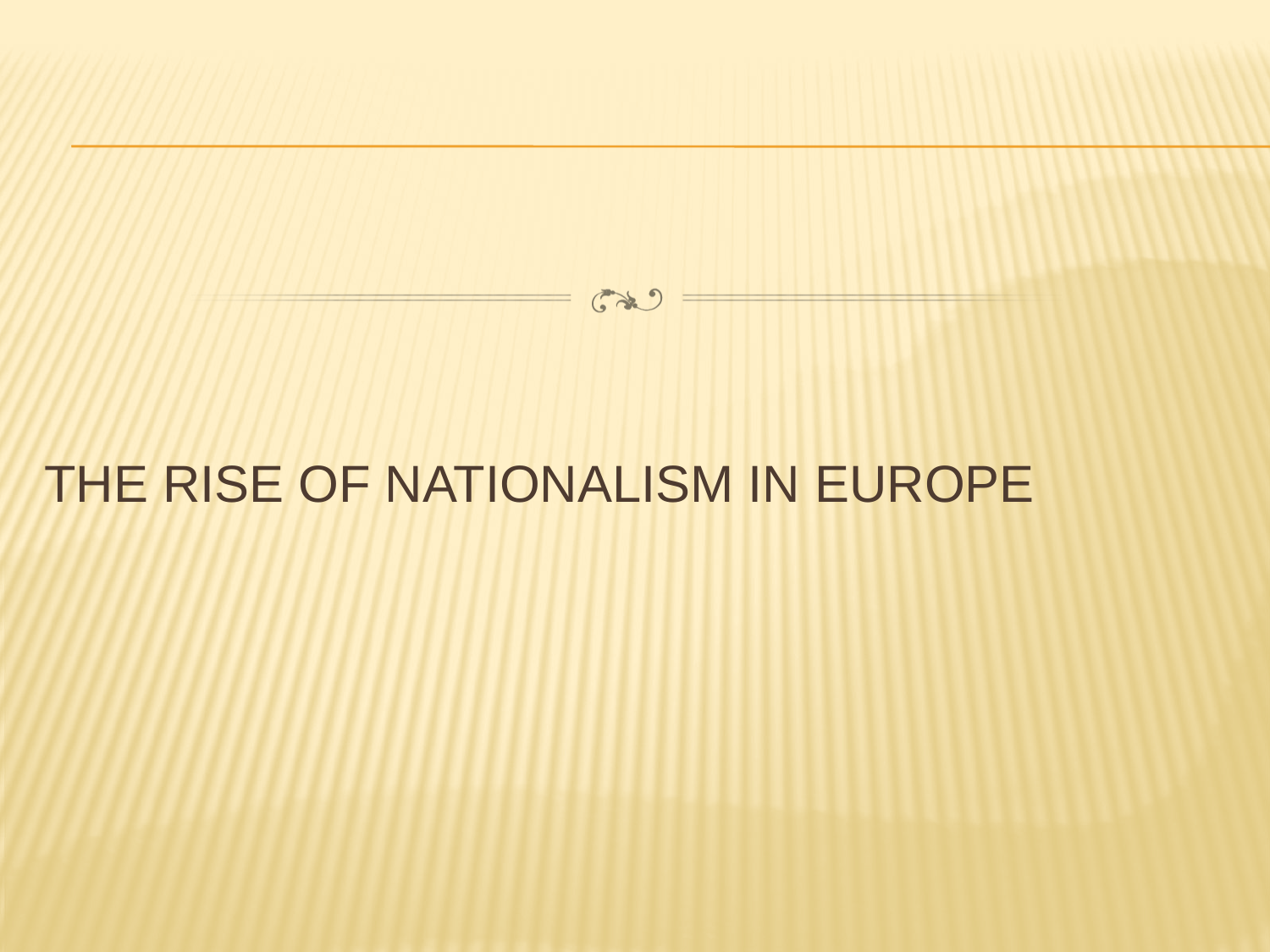

# The Rise of nationalism in Europe